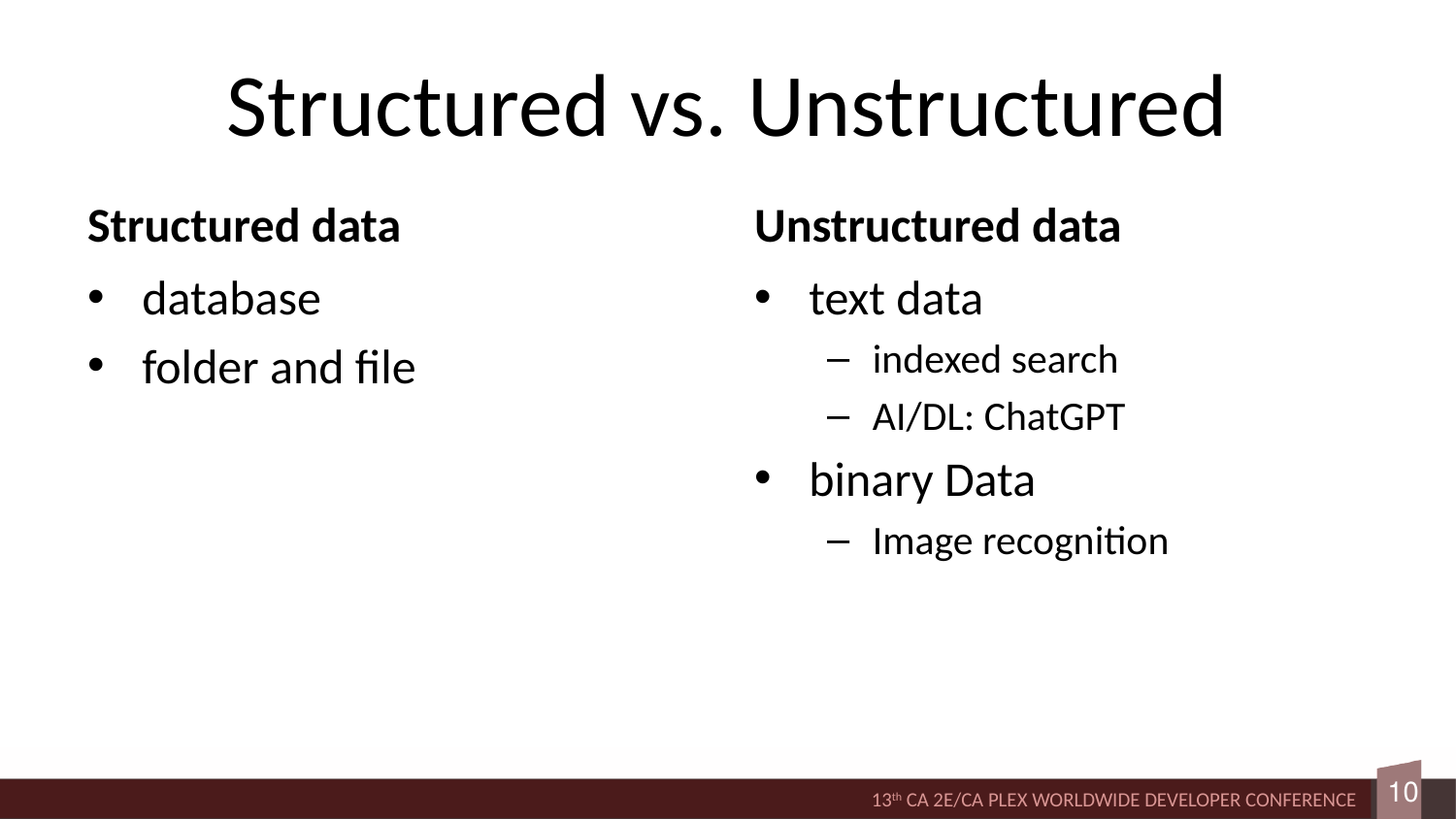

# Structured vs. Unstructured
Structured data
Unstructured data
database
folder and file

text data
indexed search
AI/DL: ChatGPT
binary Data
Image recognition